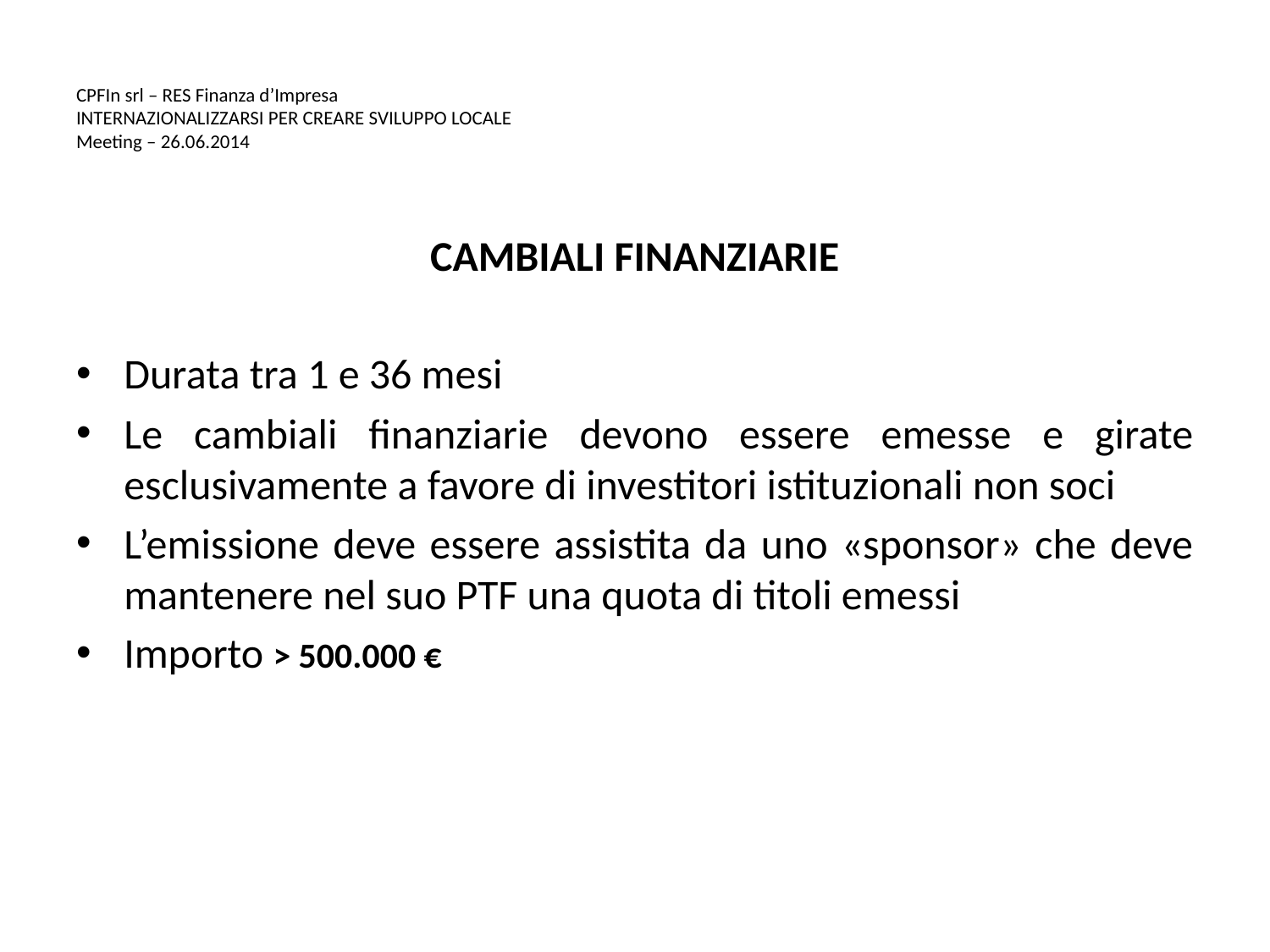

# CPFIn srl – RES Finanza d’Impresa INTERNAZIONALIZZARSI PER CREARE SVILUPPO LOCALE Meeting – 26.06.2014
CAMBIALI FINANZIARIE

Durata tra 1 e 36 mesi
Le cambiali finanziarie devono essere emesse e girate esclusivamente a favore di investitori istituzionali non soci
L’emissione deve essere assistita da uno «sponsor» che deve mantenere nel suo PTF una quota di titoli emessi
Importo > 500.000 €